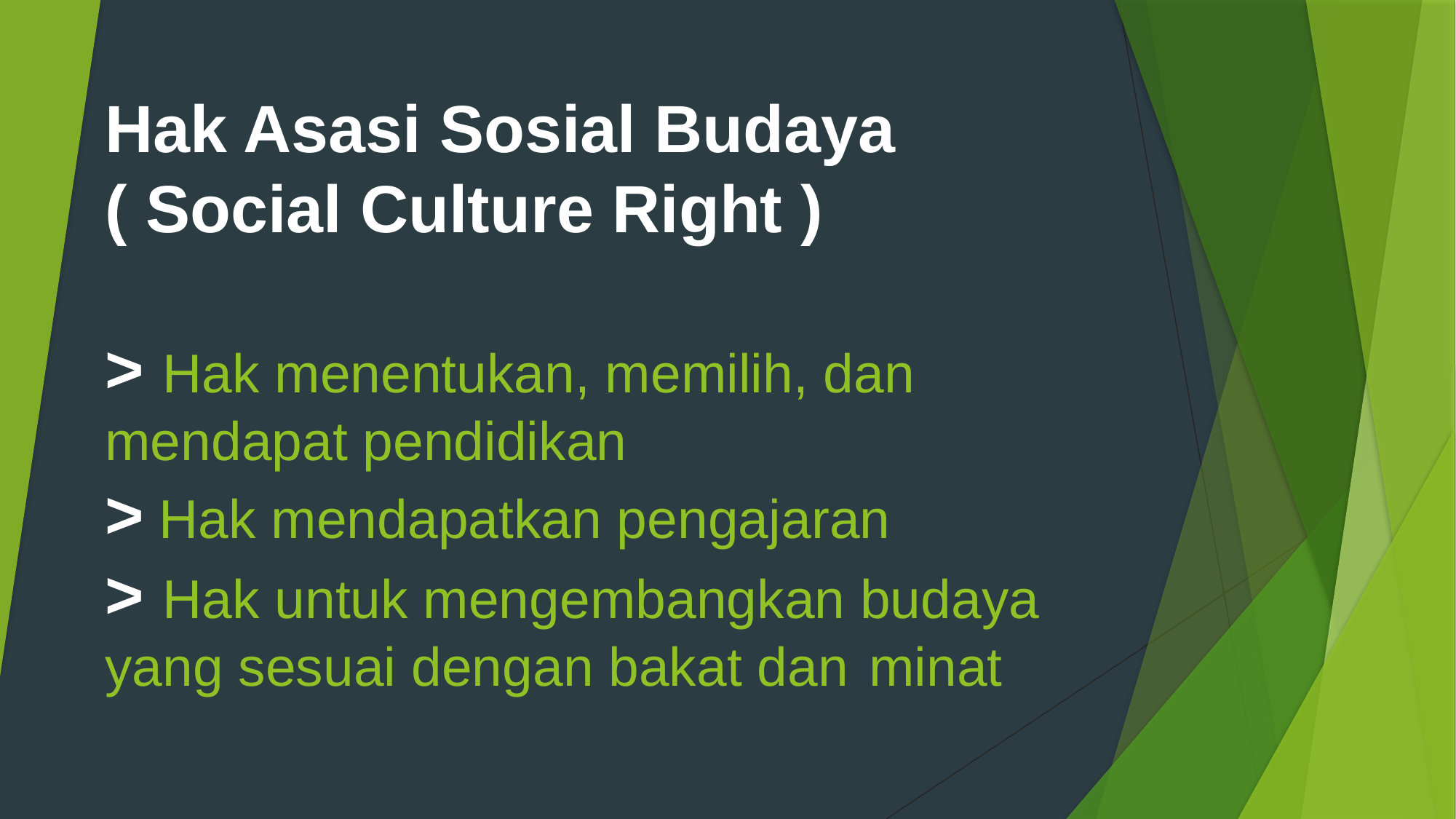

# Hak Asasi Sosial Budaya ( Social Culture Right ) > Hak menentukan, memilih, dan 	mendapat pendidikan > Hak mendapatkan pengajaran > Hak untuk mengembangkan budaya 	yang sesuai dengan bakat dan 	minat